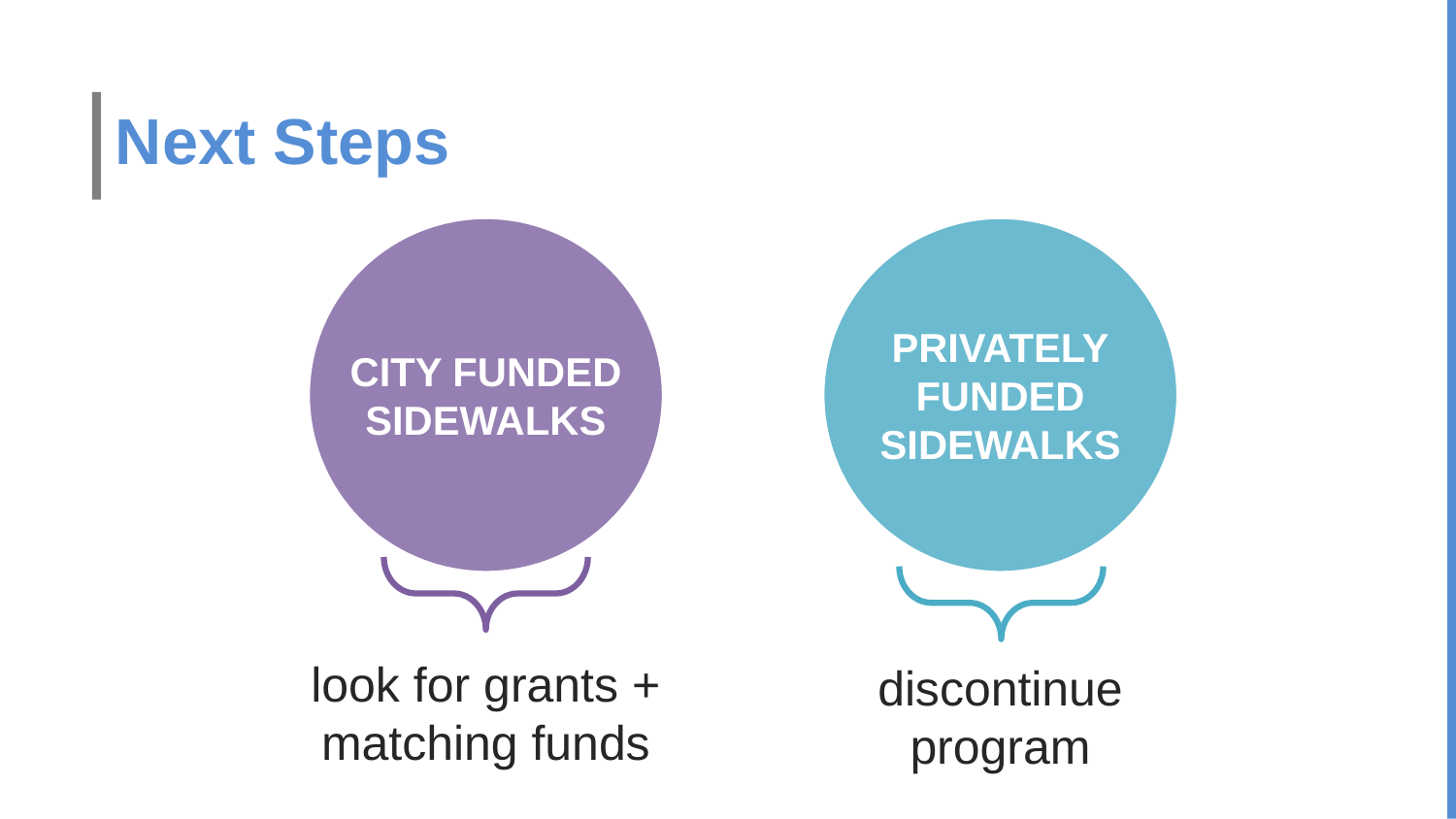

# Next Steps
CITY FUNDED
SIDEWALKS
PRIVATELY
FUNDED
SIDEWALKS

look for grants + matching funds
discontinue program